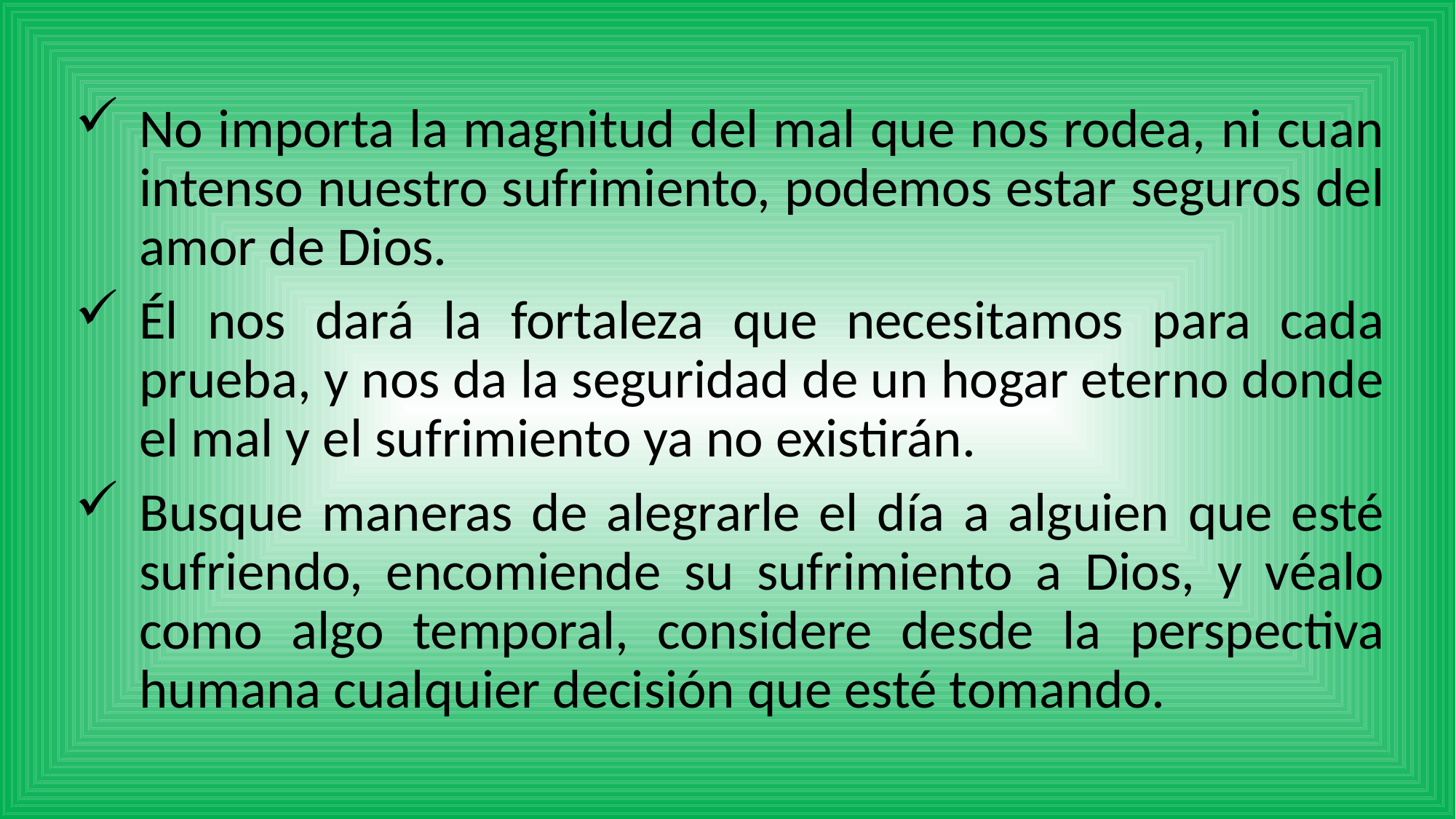

No importa la magnitud del mal que nos rodea, ni cuan intenso nuestro sufrimiento, podemos estar seguros del amor de Dios.
Él nos dará la fortaleza que necesitamos para cada prueba, y nos da la seguridad de un hogar eterno donde el mal y el sufrimiento ya no existirán.
Busque maneras de alegrarle el día a alguien que esté sufriendo, encomiende su sufrimiento a Dios, y véalo como algo temporal, considere desde la perspectiva humana cualquier decisión que esté tomando.